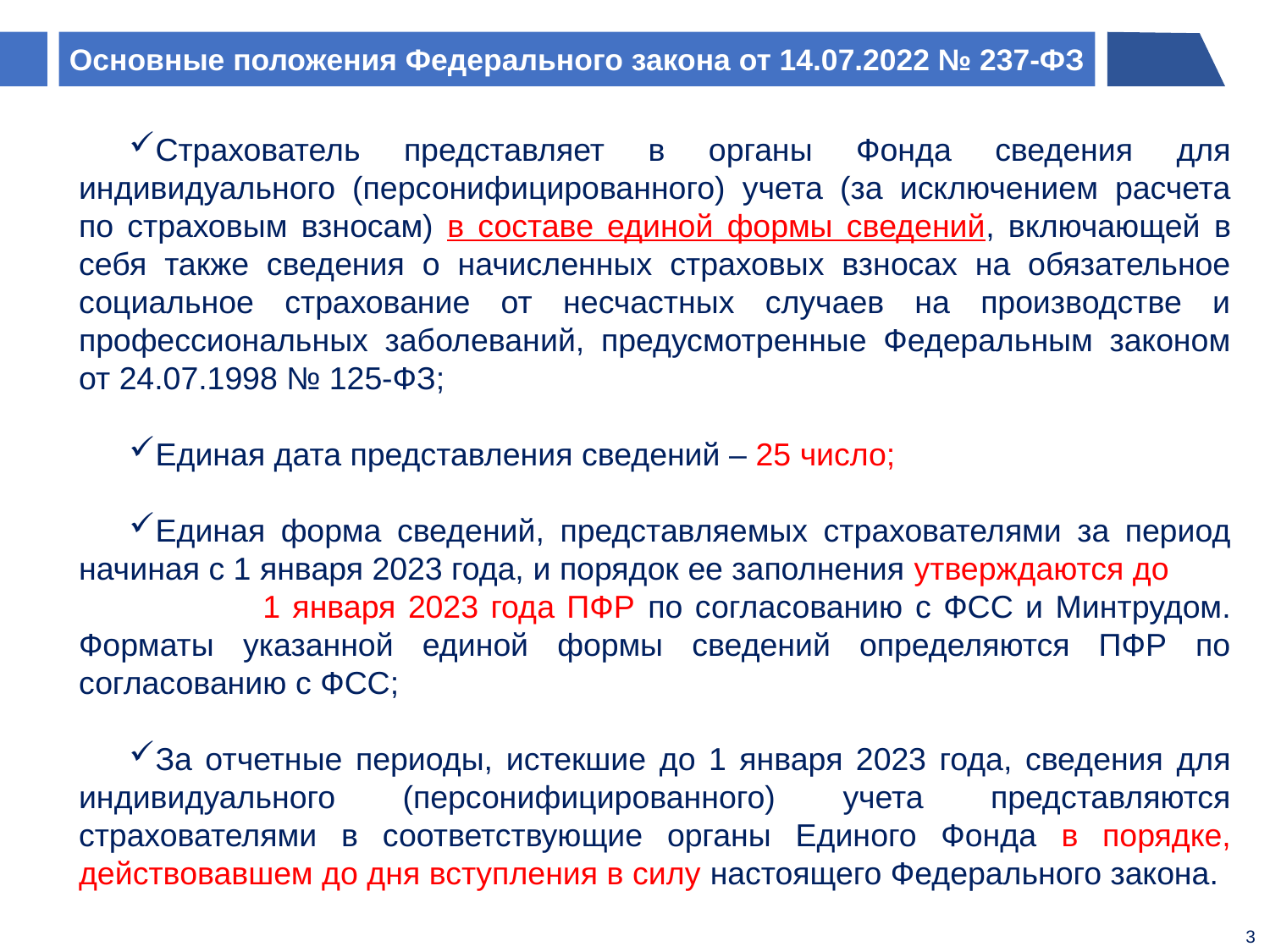

Основные положения Федерального закона от 14.07.2022 № 237-ФЗ
Страхователь представляет в органы Фонда сведения для индивидуального (персонифицированного) учета (за исключением расчета по страховым взносам) в составе единой формы сведений, включающей в себя также сведения о начисленных страховых взносах на обязательное социальное страхование от несчастных случаев на производстве и профессиональных заболеваний, предусмотренные Федеральным законом от 24.07.1998 № 125-ФЗ;

Единая дата представления сведений – 25 число;

Единая форма сведений, представляемых страхователями за период начиная с 1 января 2023 года, и порядок ее заполнения утверждаются до                       1 января 2023 года ПФР по согласованию с ФСС и Минтрудом. Форматы указанной единой формы сведений определяются ПФР по согласованию с ФСС;

За отчетные периоды, истекшие до 1 января 2023 года, сведения для индивидуального (персонифицированного) учета представляются страхователями в соответствующие органы Единого Фонда в порядке, действовавшем до дня вступления в силу настоящего Федерального закона.

3